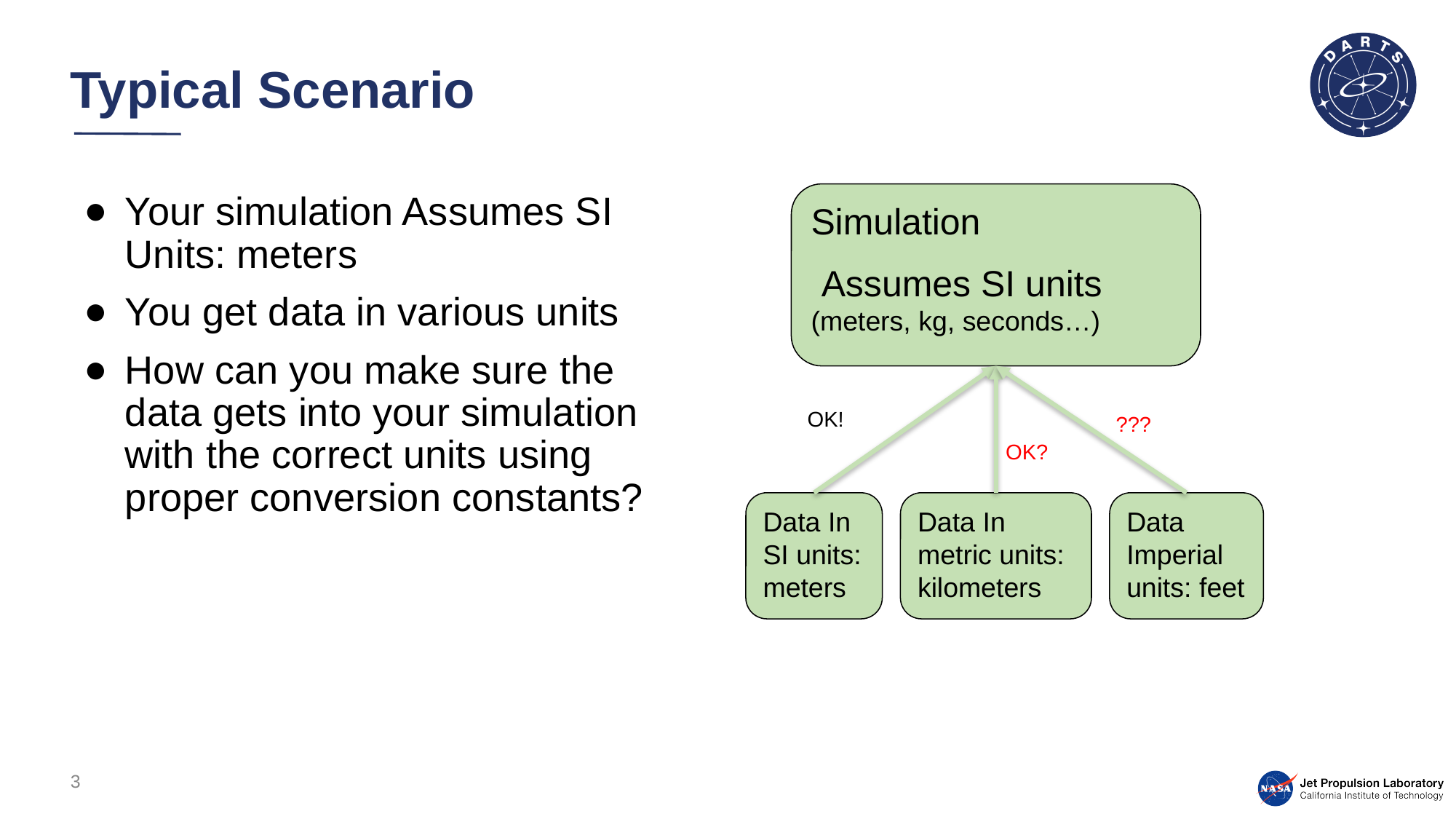

# Typical Scenario
Simulation

 Assumes SI units
(meters, kg, seconds…)
Your simulation Assumes SI Units: meters
You get data in various units
How can you make sure the data gets into your simulation with the correct units using proper conversion constants?
OK!
???
OK?
Data In SI units: meters
Data In metric units: kilometers
Data Imperial units: feet
3